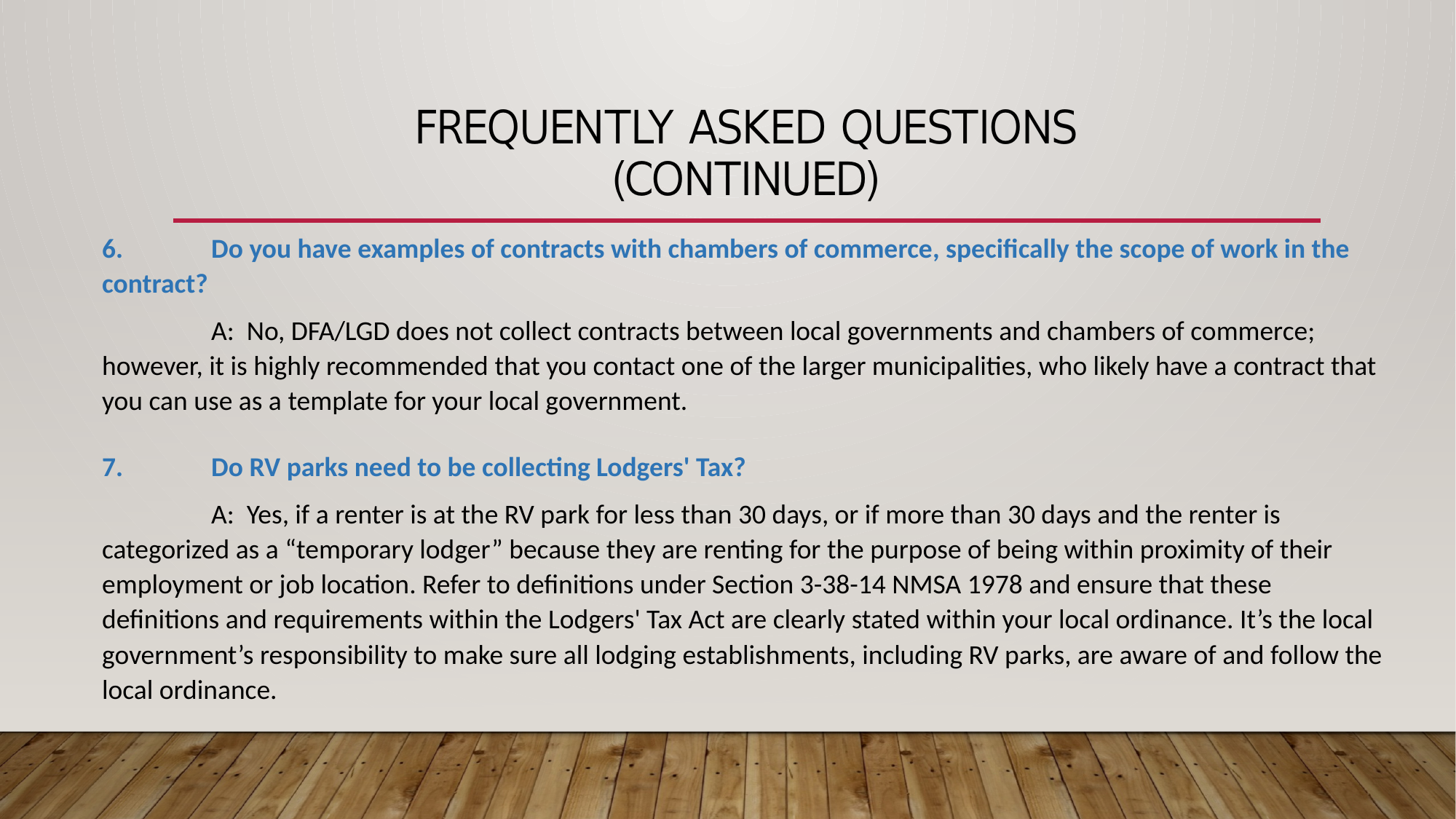

# Frequently Asked questions (Continued)
6.	Do you have examples of contracts with chambers of commerce, specifically the scope of work in the contract?
	A:  No, DFA/LGD does not collect contracts between local governments and chambers of commerce; however, it is highly recommended that you contact one of the larger municipalities, who likely have a contract that you can use as a template for your local government.

7.	Do RV parks need to be collecting Lodgers' Tax?
	A:  Yes, if a renter is at the RV park for less than 30 days, or if more than 30 days and the renter is categorized as a “temporary lodger” because they are renting for the purpose of being within proximity of their employment or job location. Refer to definitions under Section 3-38-14 NMSA 1978 and ensure that these definitions and requirements within the Lodgers' Tax Act are clearly stated within your local ordinance. It’s the local government’s responsibility to make sure all lodging establishments, including RV parks, are aware of and follow the local ordinance.